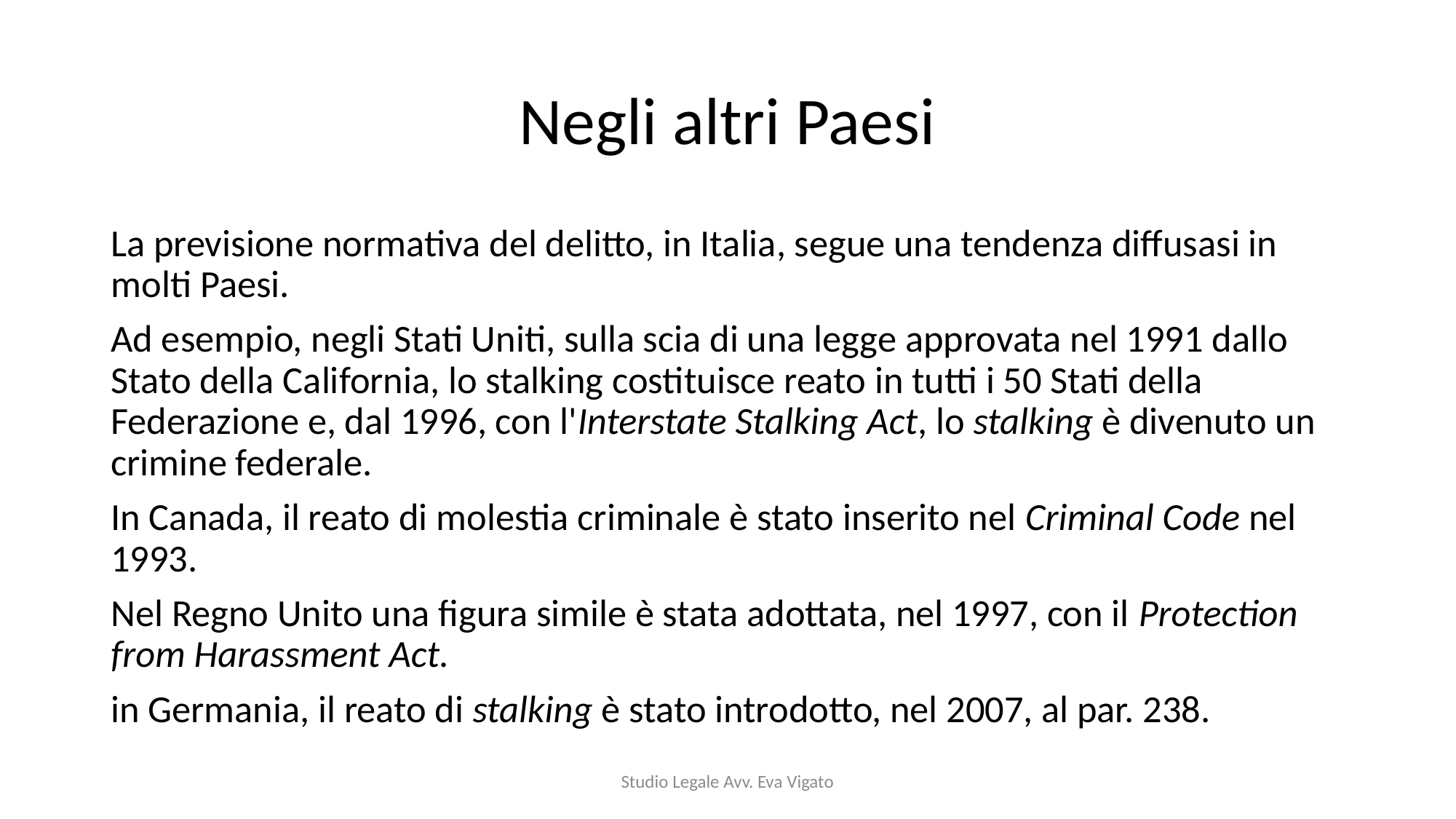

# Negli altri Paesi
La previsione normativa del delitto, in Italia, segue una tendenza diffusasi in molti Paesi.
Ad esempio, negli Stati Uniti, sulla scia di una legge approvata nel 1991 dallo Stato della California, lo stalking costituisce reato in tutti i 50 Stati della Federazione e, dal 1996, con l'Interstate Stalking Act, lo stalking è divenuto un crimine federale.
In Canada, il reato di molestia criminale è stato inserito nel Criminal Code nel 1993.
Nel Regno Unito una figura simile è stata adottata, nel 1997, con il Protection from Harassment Act.
in Germania, il reato di stalking è stato introdotto, nel 2007, al par. 238.
Studio Legale Avv. Eva Vigato